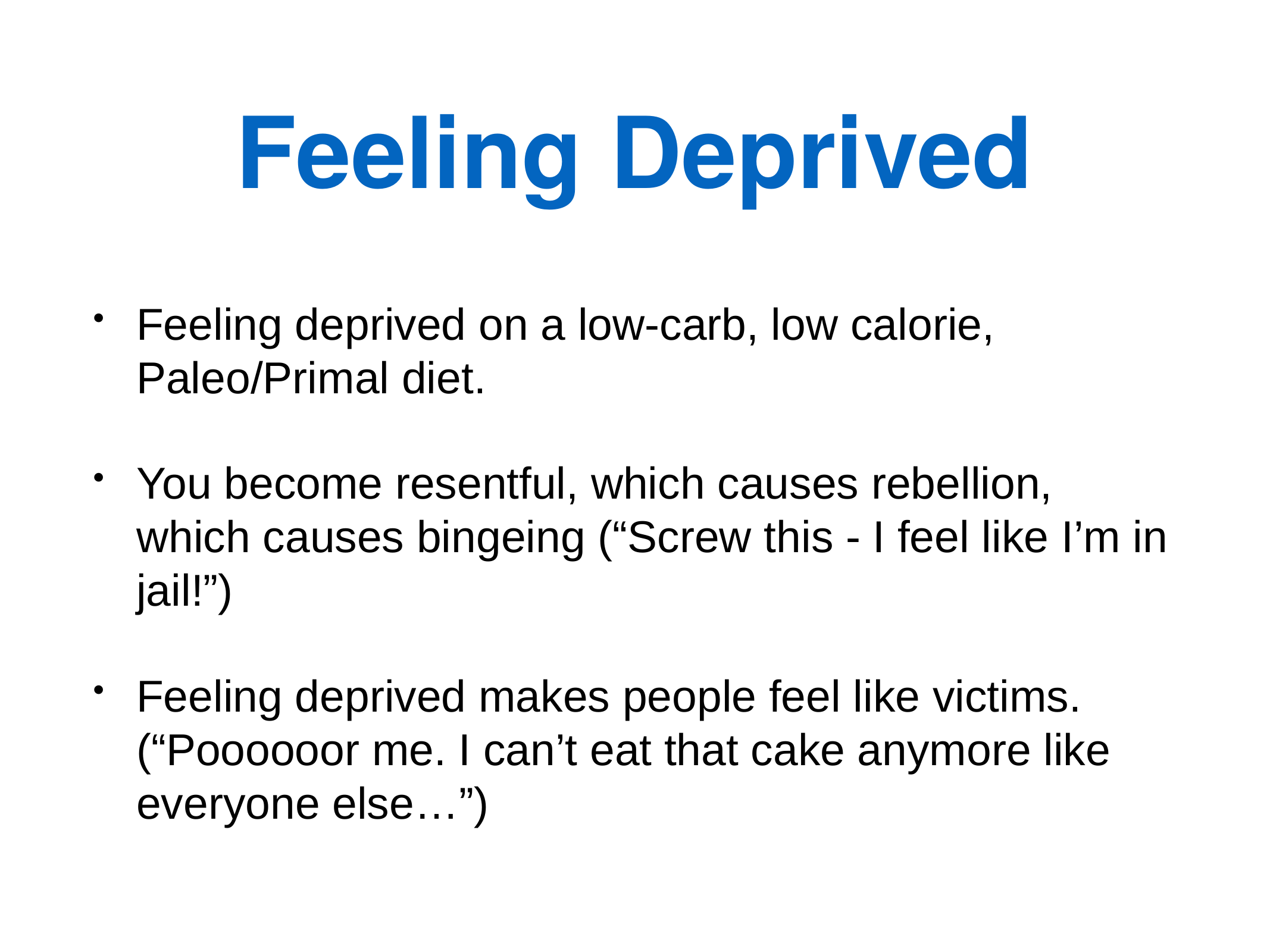

# Feeling Deprived
Feeling deprived on a low-carb, low calorie, Paleo/Primal diet.
You become resentful, which causes rebellion, which causes bingeing (“Screw this - I feel like I’m in jail!”)
Feeling deprived makes people feel like victims. (“Poooooor me. I can’t eat that cake anymore like everyone else…”)